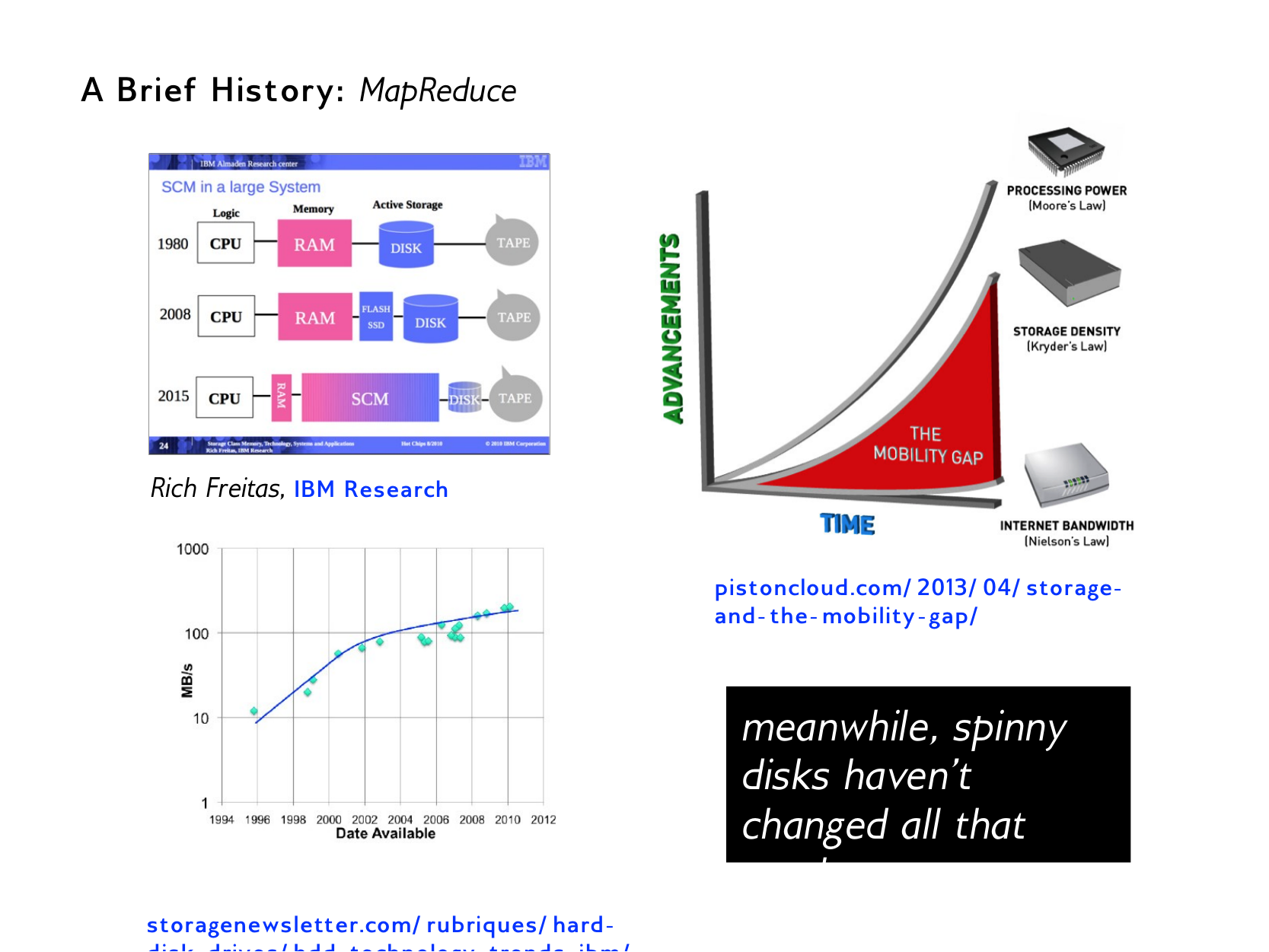

# A Brief History: MapReduce

Rich Freitas, IBM Research

pistoncloud.com/2013/04/storage- and-the-mobility-gap/

meanwhile, spinny disks haven’t changed all that much…

storagenewsletter.com/rubriques/hard- disk-drives/hdd-technology-trends-ibm/